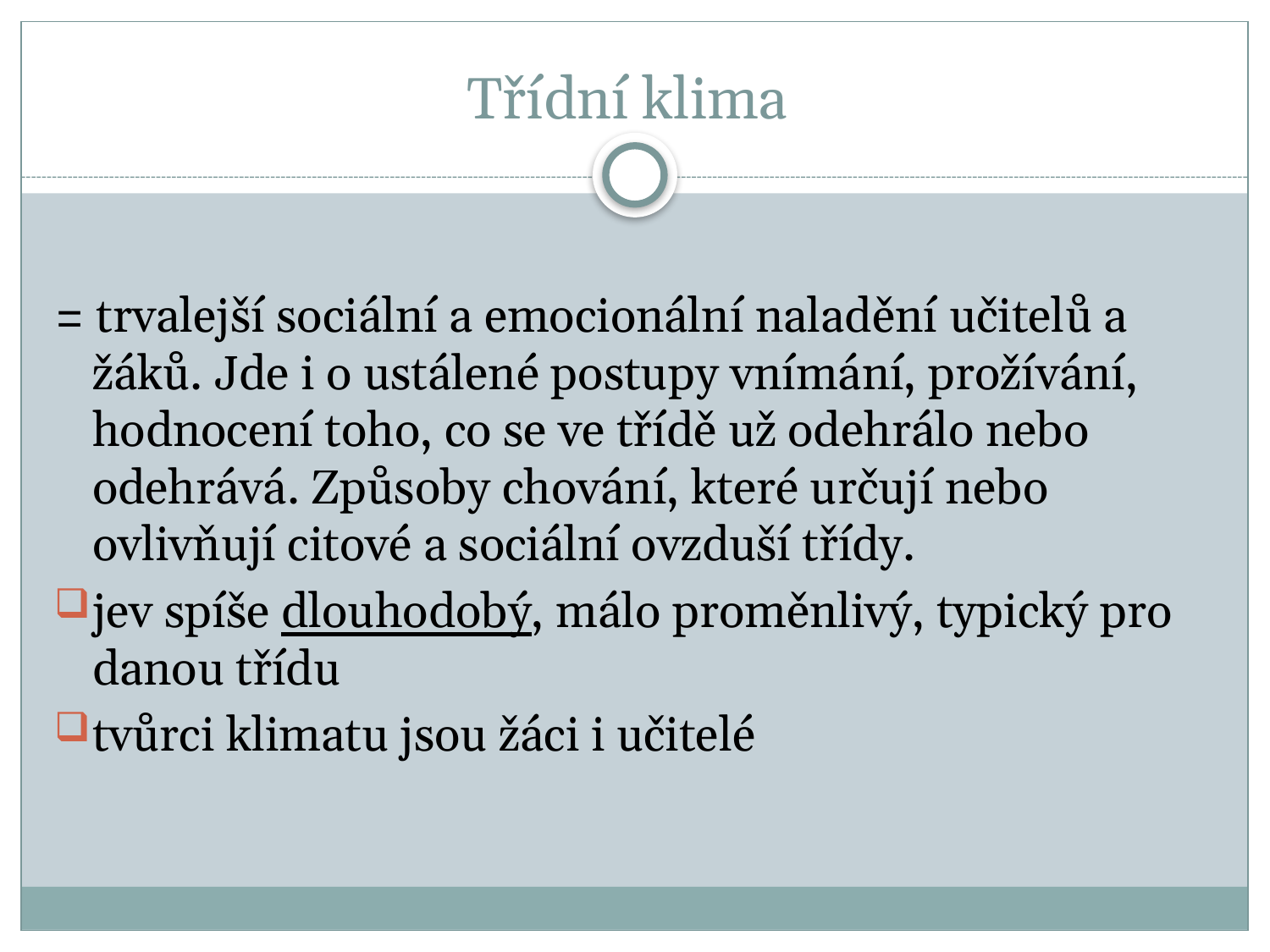

# Třídní klima

= trvalejší sociální a emocionální naladění učitelů a žáků. Jde i o ustálené postupy vnímání, prožívání, hodnocení toho, co se ve třídě už odehrálo nebo odehrává. Způsoby chování, které určují nebo ovlivňují citové a sociální ovzduší třídy.
jev spíše dlouhodobý, málo proměnlivý, typický pro danou třídu
tvůrci klimatu jsou žáci i učitelé